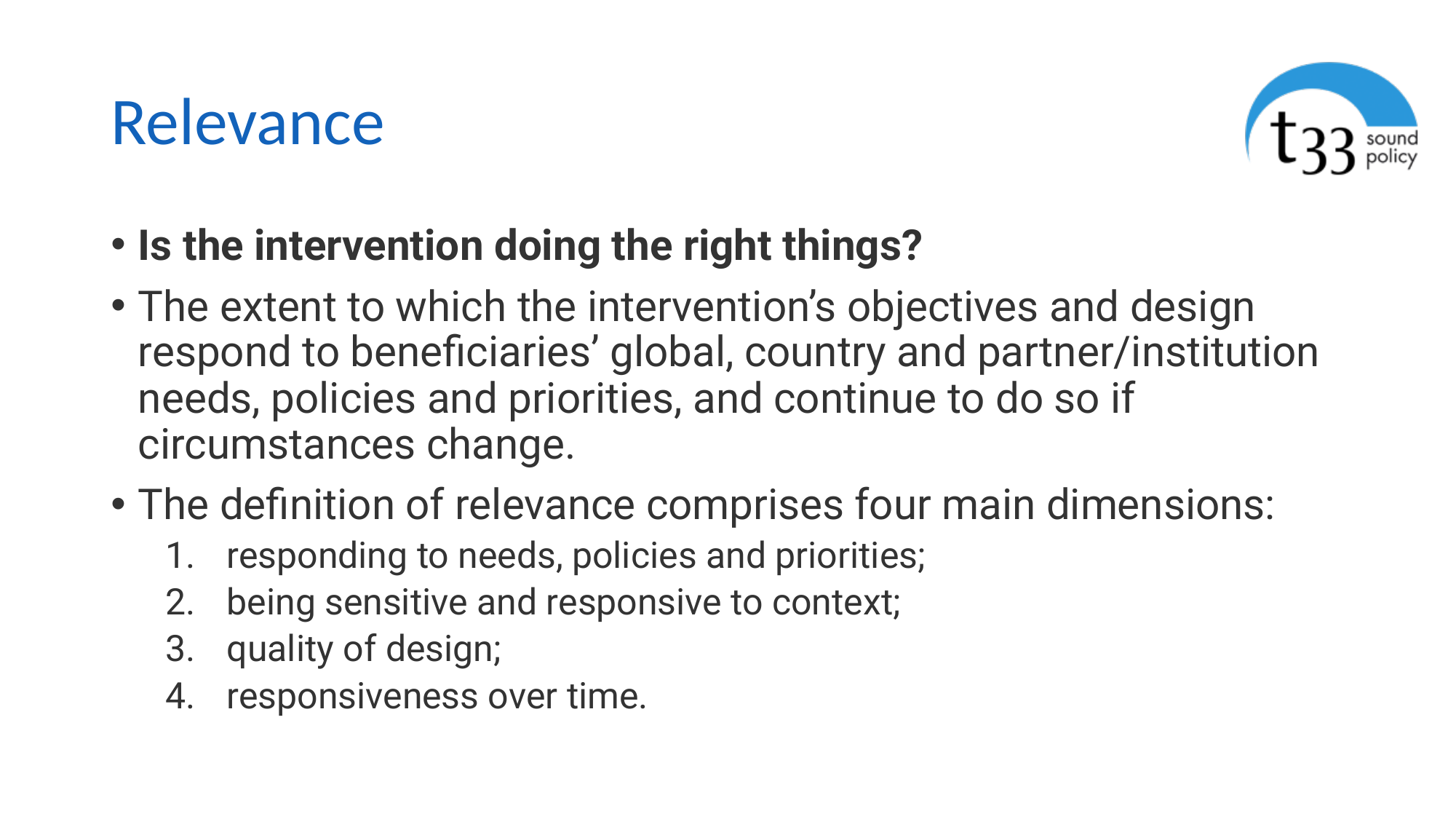

# Relevance
Is the intervention doing the right things?
The extent to which the intervention’s objectives and design respond to beneficiaries’ global, country and partner/institution needs, policies and priorities, and continue to do so if circumstances change.
The definition of relevance comprises four main dimensions:
responding to needs, policies and priorities;
being sensitive and responsive to context;
quality of design;
responsiveness over time.